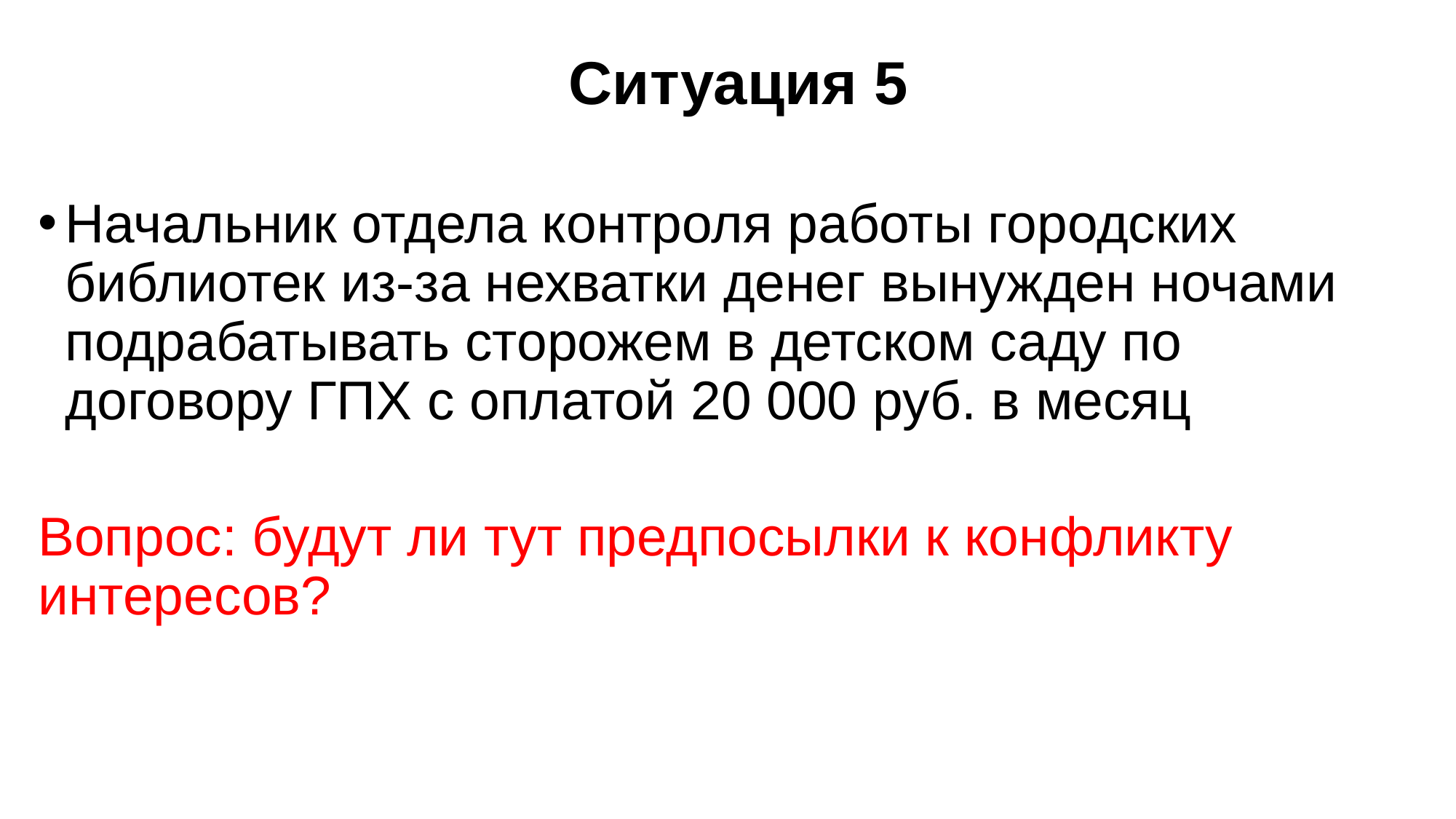

# Ситуация 5
Начальник отдела контроля работы городских библиотек из-за нехватки денег вынужден ночами подрабатывать сторожем в детском саду по договору ГПХ с оплатой 20 000 руб. в месяц

Вопрос: будут ли тут предпосылки к конфликту интересов?